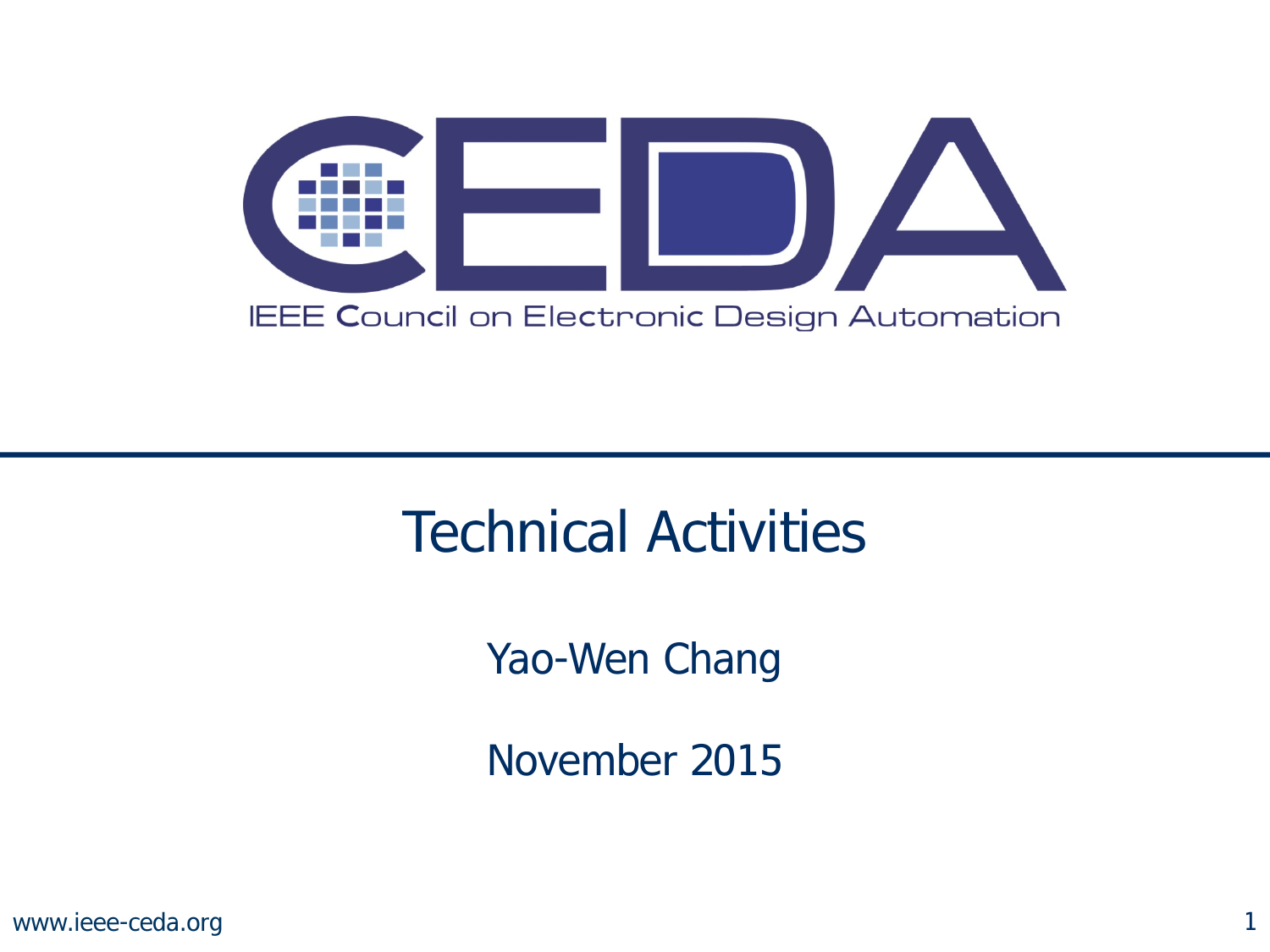

# Technical Activities Yao-Wen Chang November 2015
www.ieee-ceda.org
1